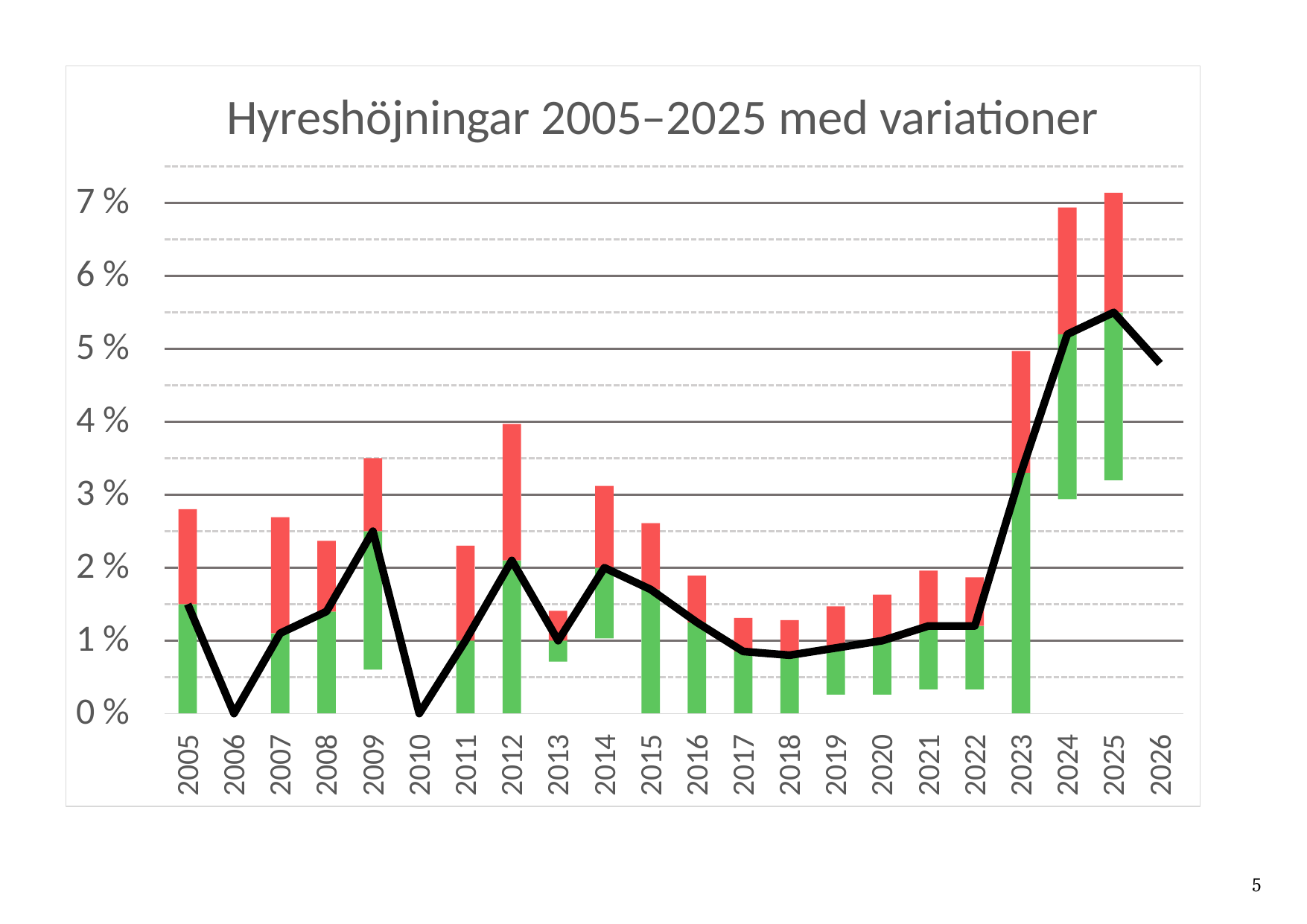

# Hyreshöjningar 2005–2025 med variationer

7 %
6 %
5 %
4 %
3 %
2 %
1 %
0 %

2005
2006
2007
2008
2009
2010
2011
2012
2013
2014
2015
2016
2017
2018
2019
2020
2021
2022
2023
2024
2025
2026
5